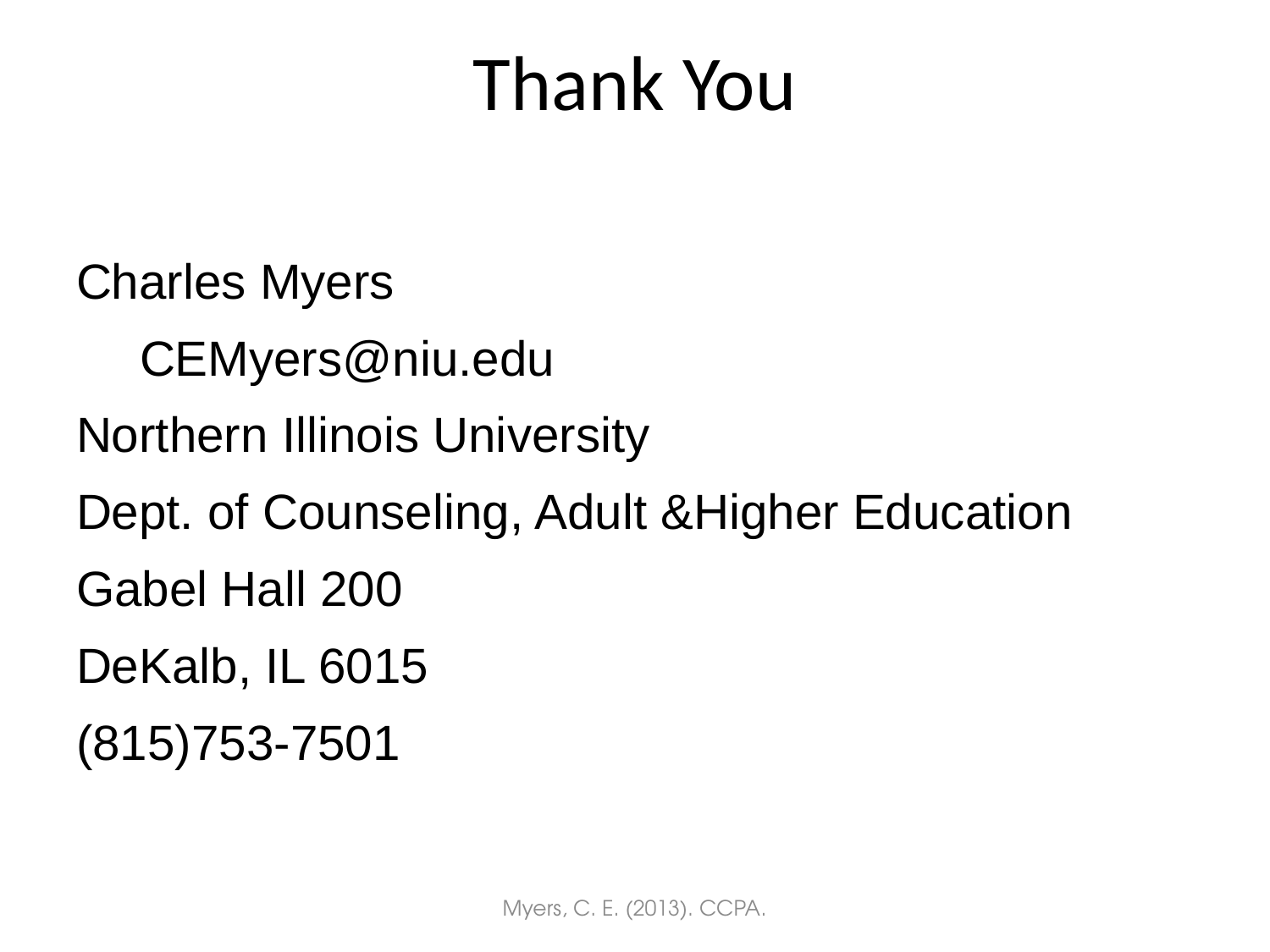

# Thank You
Charles Myers
CEMyers@niu.edu
Northern Illinois University
Dept. of Counseling, Adult &Higher Education
Gabel Hall 200
DeKalb, IL 6015
(815)753-7501
Myers, C. E. (2013). CCPA.